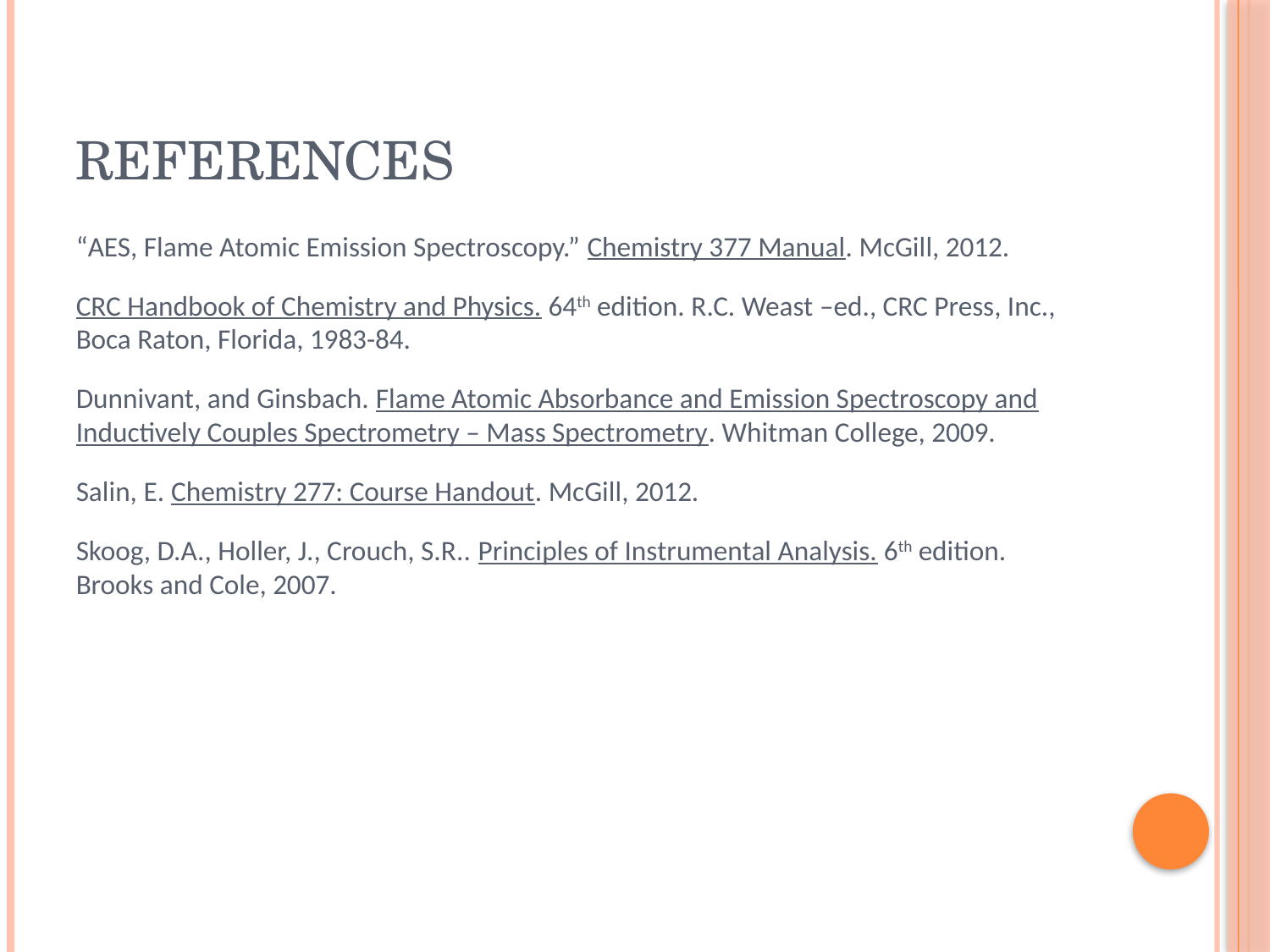

# References
“AES, Flame Atomic Emission Spectroscopy.” Chemistry 377 Manual. McGill, 2012.

CRC Handbook of Chemistry and Physics. 64th edition. R.C. Weast –ed., CRC Press, Inc., Boca Raton, Florida, 1983-84.

Dunnivant, and Ginsbach. Flame Atomic Absorbance and Emission Spectroscopy and Inductively Couples Spectrometry – Mass Spectrometry. Whitman College, 2009.

Salin, E. Chemistry 277: Course Handout. McGill, 2012.

Skoog, D.A., Holler, J., Crouch, S.R.. Principles of Instrumental Analysis. 6th edition.  Brooks and Cole, 2007.